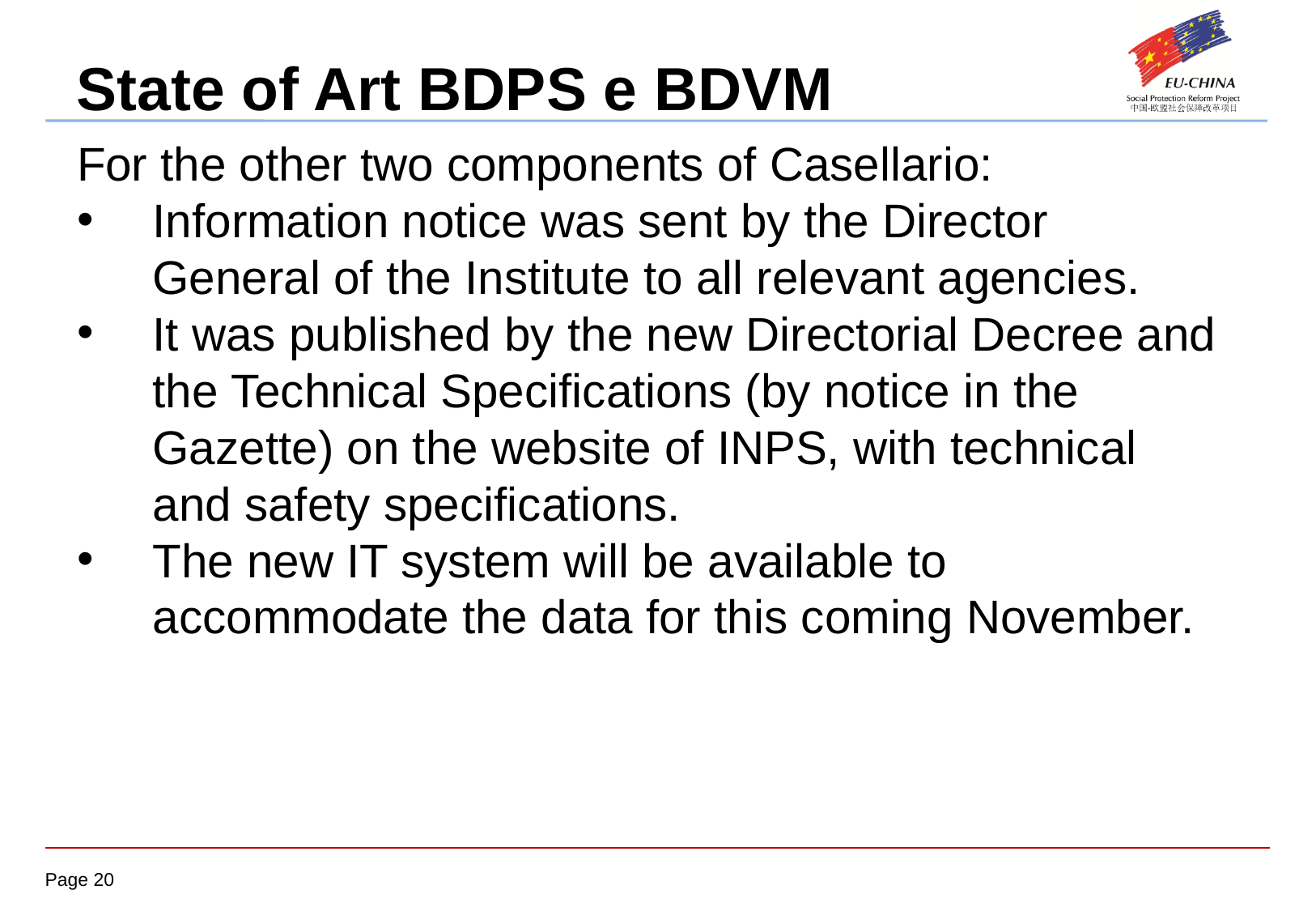

State of Art BDPS e BDVM
For the other two components of Casellario:
Information notice was sent by the Director General of the Institute to all relevant agencies.
It was published by the new Directorial Decree and the Technical Specifications (by notice in the Gazette) on the website of INPS, with technical and safety specifications.
The new IT system will be available to accommodate the data for this coming November.